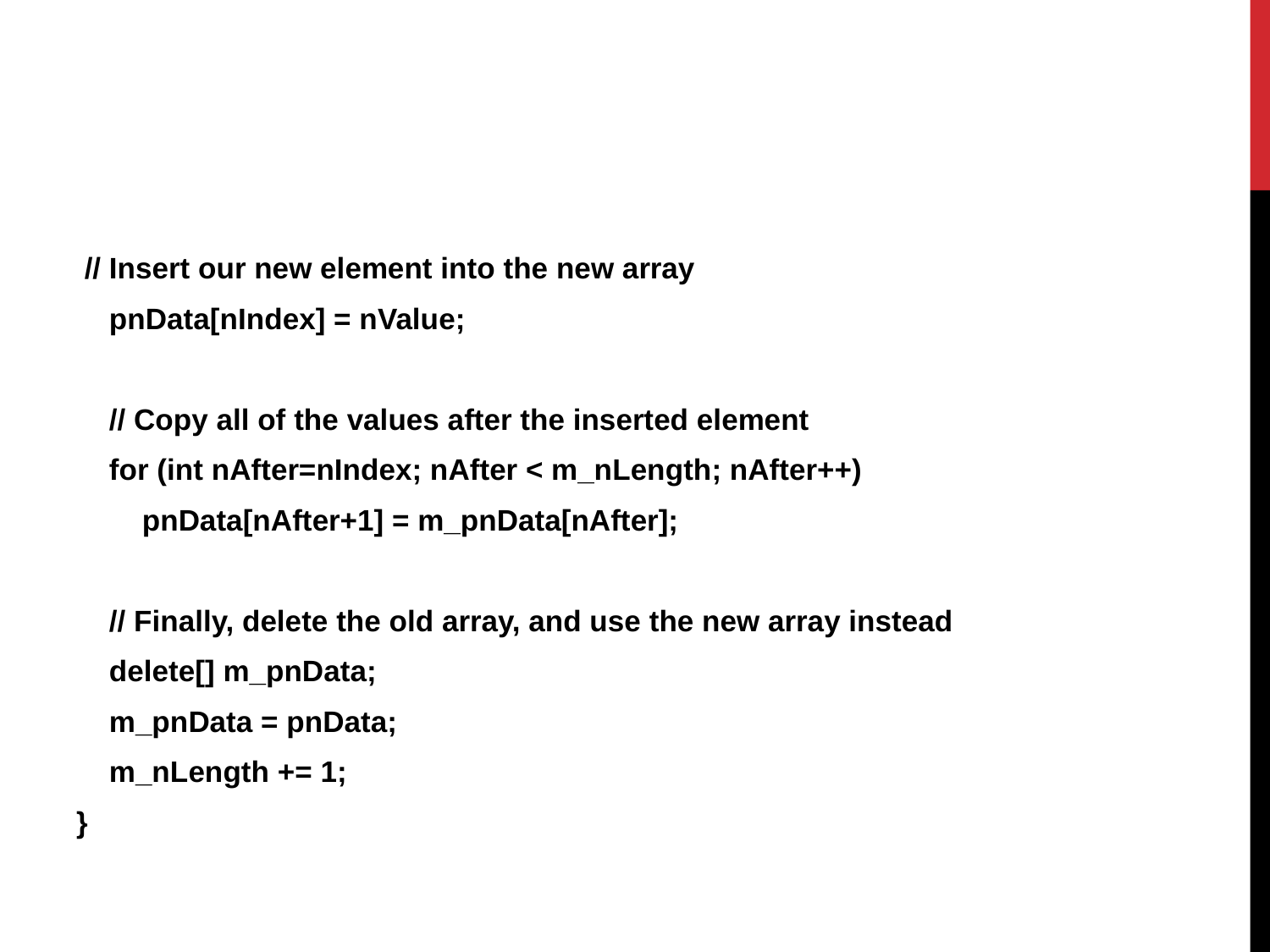

// Insert our new element into the new array
    pnData[nIndex] = nValue;

    // Copy all of the values after the inserted element
    for (int nAfter=nIndex; nAfter < m_nLength; nAfter++)
        pnData[nAfter+1] = m_pnData[nAfter];

    // Finally, delete the old array, and use the new array instead
    delete[] m_pnData;
    m_pnData = pnData;
    m_nLength += 1;
}